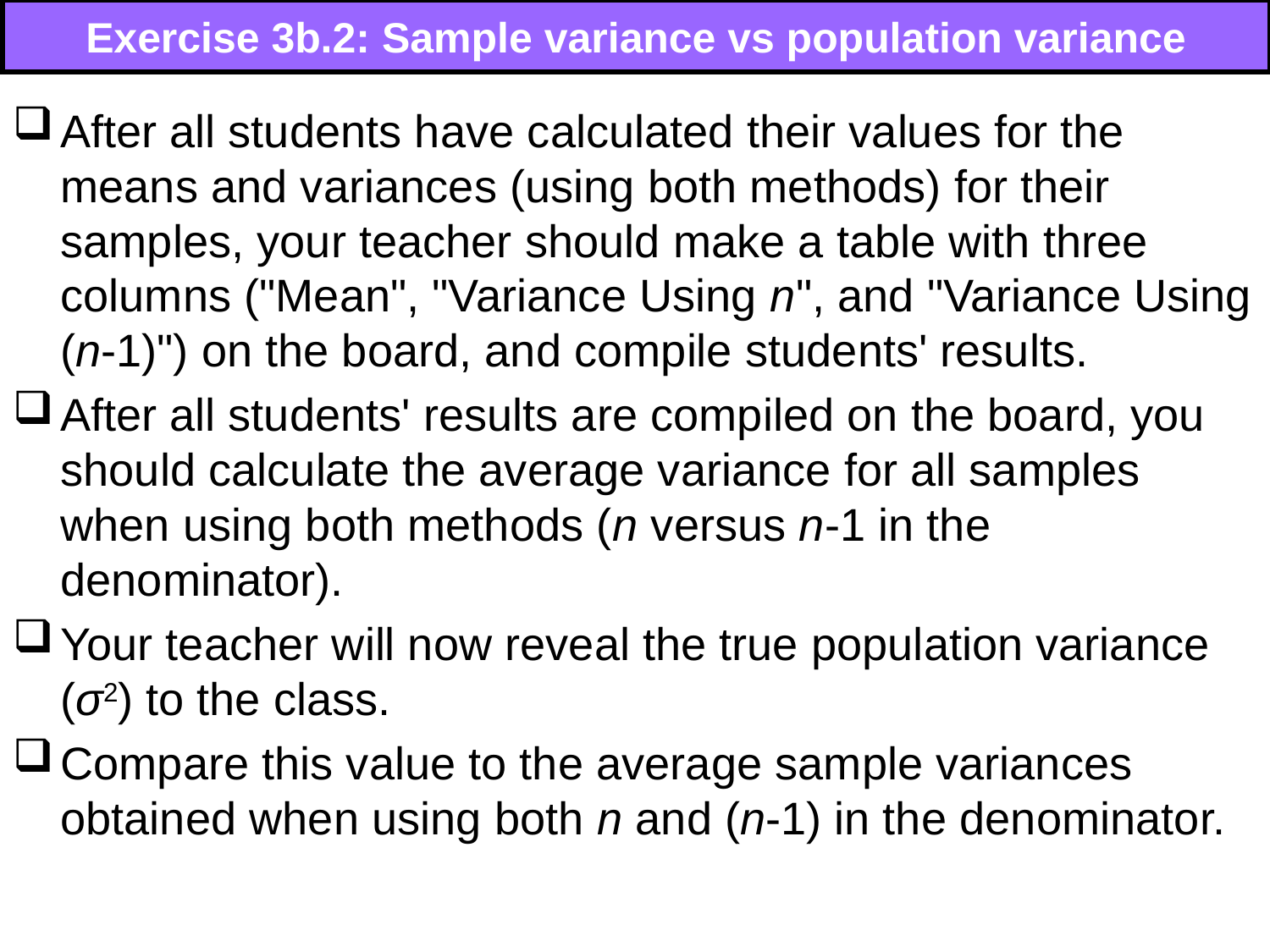

# Exercise 3b.2: Sample variance vs population variance
After all students have calculated their values for the means and variances (using both methods) for their samples, your teacher should make a table with three columns ("Mean", "Variance Using n", and "Variance Using (n-1)") on the board, and compile students' results.
After all students' results are compiled on the board, you should calculate the average variance for all samples when using both methods (n versus n-1 in the denominator).
Your teacher will now reveal the true population variance (σ2) to the class.
Compare this value to the average sample variances obtained when using both n and (n-1) in the denominator.
60
60